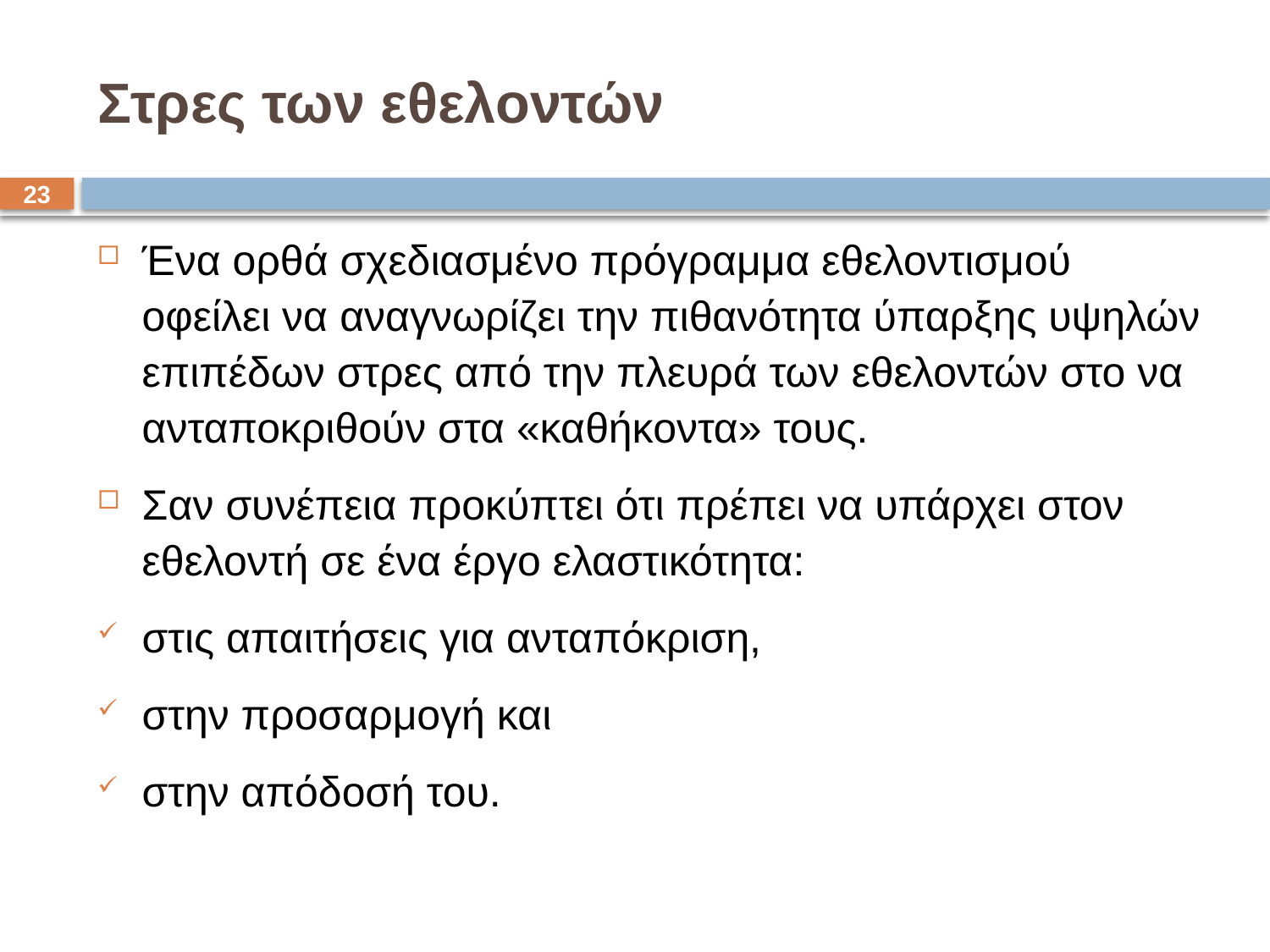

# Στρες των εθελοντών
23
Ένα ορθά σχεδιασμένο πρόγραμμα εθελοντισμού οφείλει να αναγνωρίζει την πιθανότητα ύπαρξης υψηλών επιπέδων στρες από την πλευρά των εθελοντών στο να ανταποκριθούν στα «καθήκοντα» τους.
Σαν συνέπεια προκύπτει ότι πρέπει να υπάρχει στον εθελοντή σε ένα έργο ελαστικότητα:
στις απαιτήσεις για ανταπόκριση,
στην προσαρμογή και
στην απόδοσή του.